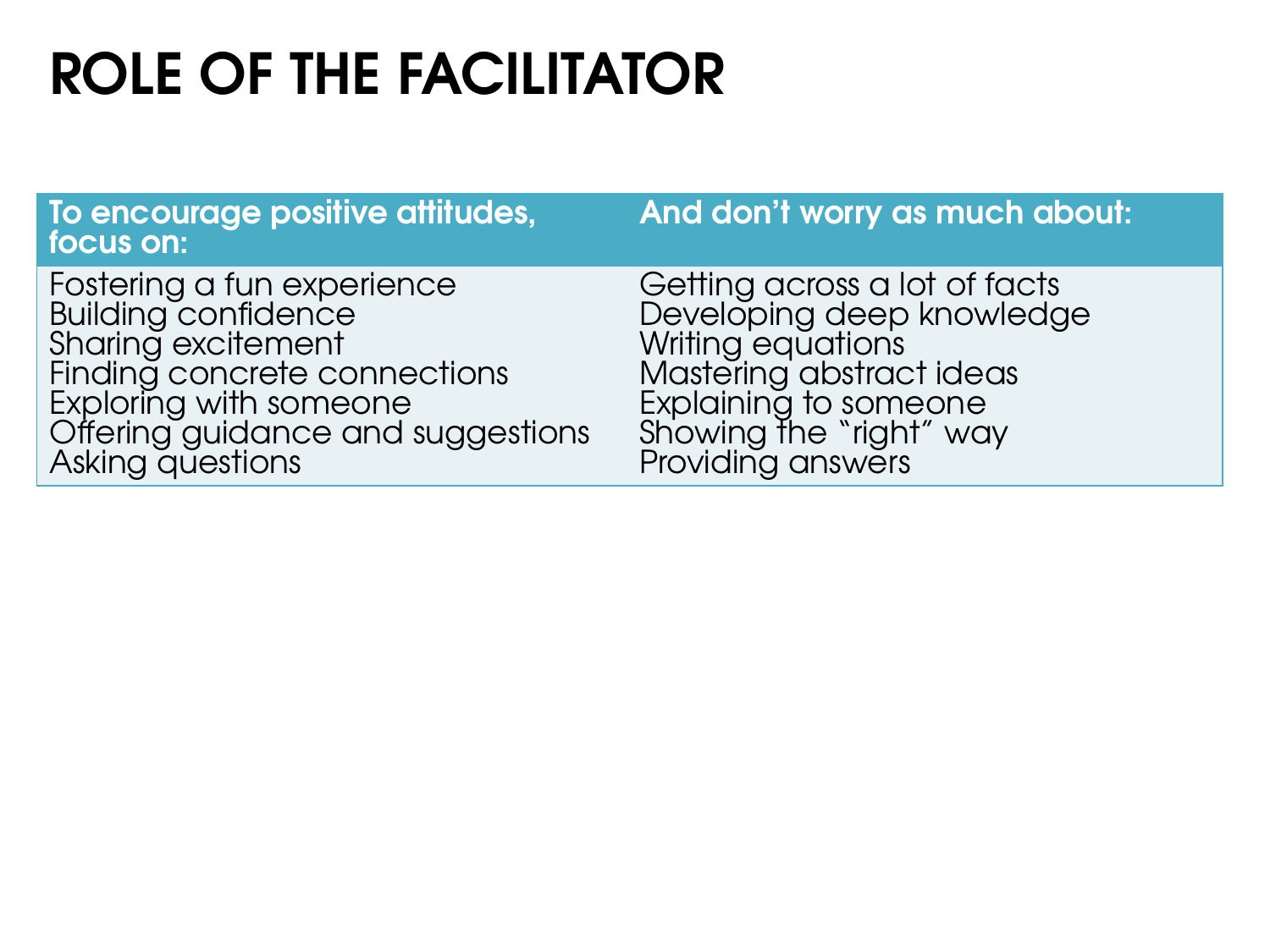

ROLE OF THE FACILITATOR
| To encourage positive attitudes, focus on: | And don’t worry as much about: |
| --- | --- |
| Fostering a fun experience Building confidence Sharing excitement Finding concrete connections Exploring with someone Offering guidance and suggestions Asking questions | Getting across a lot of facts Developing deep knowledge Writing equations Mastering abstract ideas Explaining to someone Showing the “right” way Providing answers |